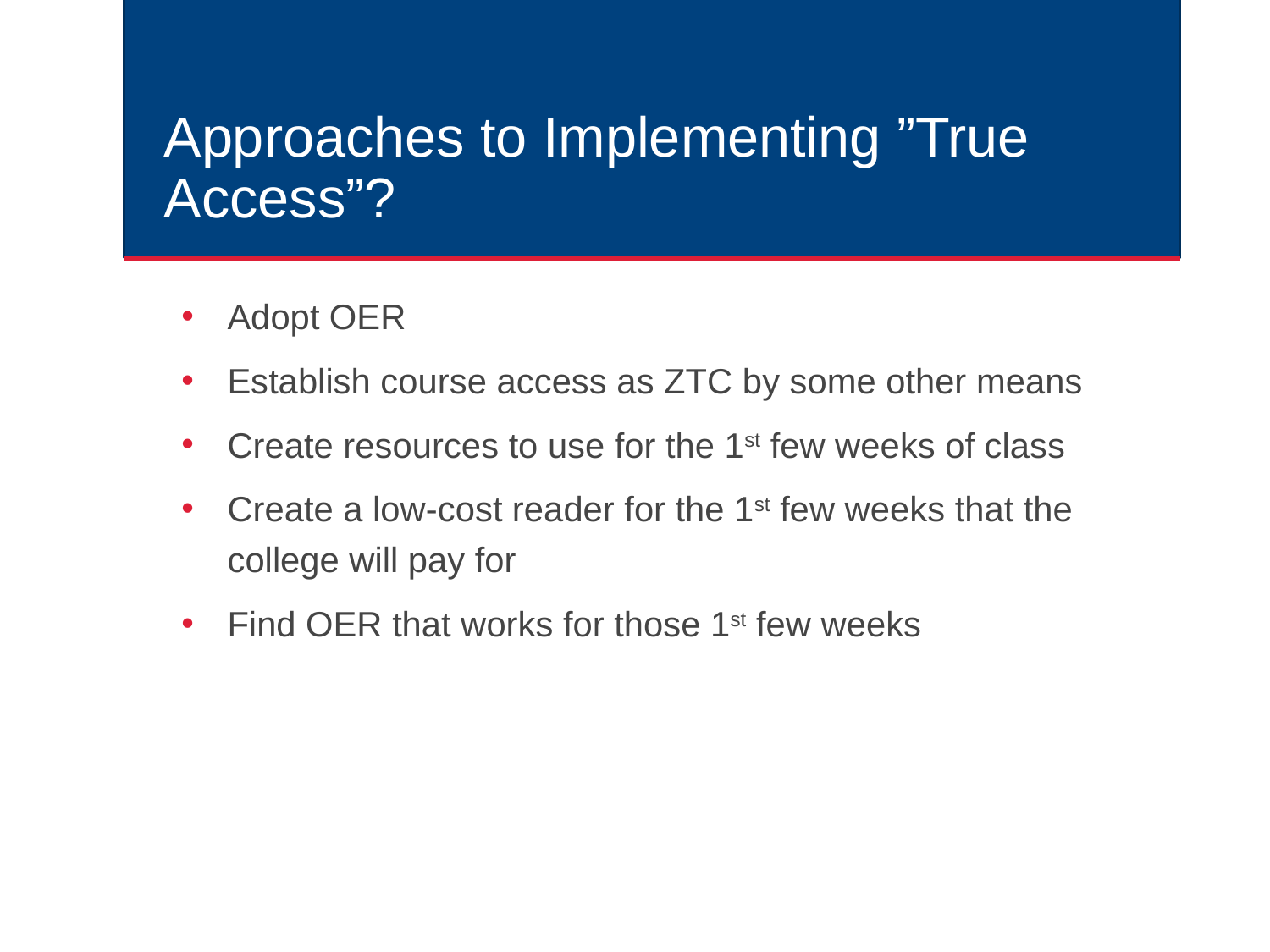

# Approaches to Implementing ”True Access”?
Adopt OER
Establish course access as ZTC by some other means
Create resources to use for the 1st few weeks of class
Create a low-cost reader for the 1st few weeks that the college will pay for
Find OER that works for those 1st few weeks